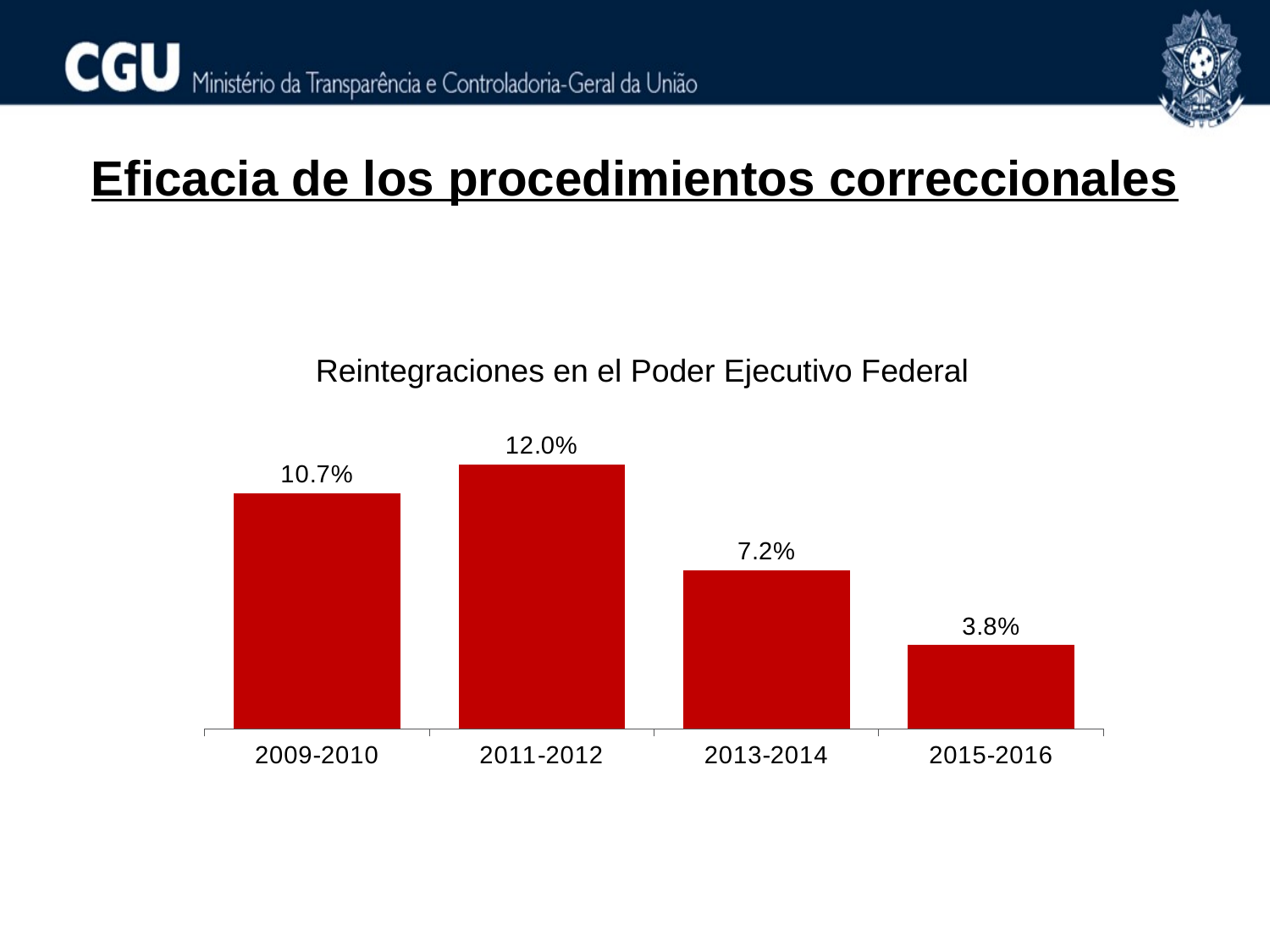

Eficacia de los procedimientos correccionales
Reintegraciones en el Poder Ejecutivo Federal

### Chart

| Category |  |
|---|---|
| 2009-2010 | 0.107 |
| 2011-2012 | 0.12 |
| 2013-2014 | 0.072 |
| 2015-2016 | 0.038 |